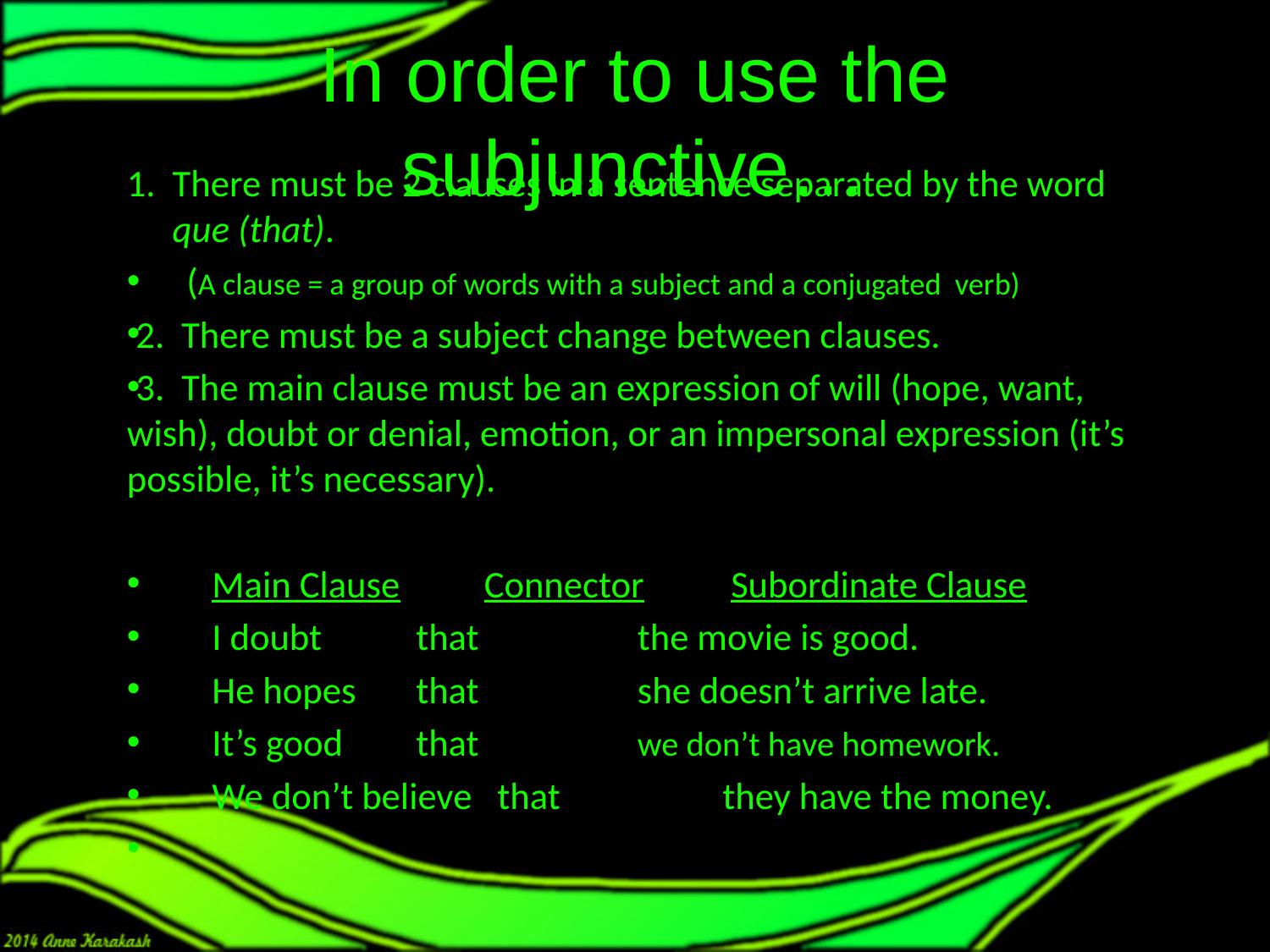

# In order to use the subjunctive…
There must be 2 clauses in a sentence separated by the word que (that).
      (A clause = a group of words with a subject and a conjugated  verb)
2.  There must be a subject change between clauses.
3.  The main clause must be an expression of will (hope, want, wish), doubt or denial, emotion, or an impersonal expression (it’s possible, it’s necessary).

	Main Clause	  Connector	 Subordinate Clause
	I doubt 		    that	     	the movie is good.
	He hopes 	    that	     	she doesn’t arrive late.
	It’s good	    that	     	we don’t have homework.
	We don’t believe   that	     	they have the money.